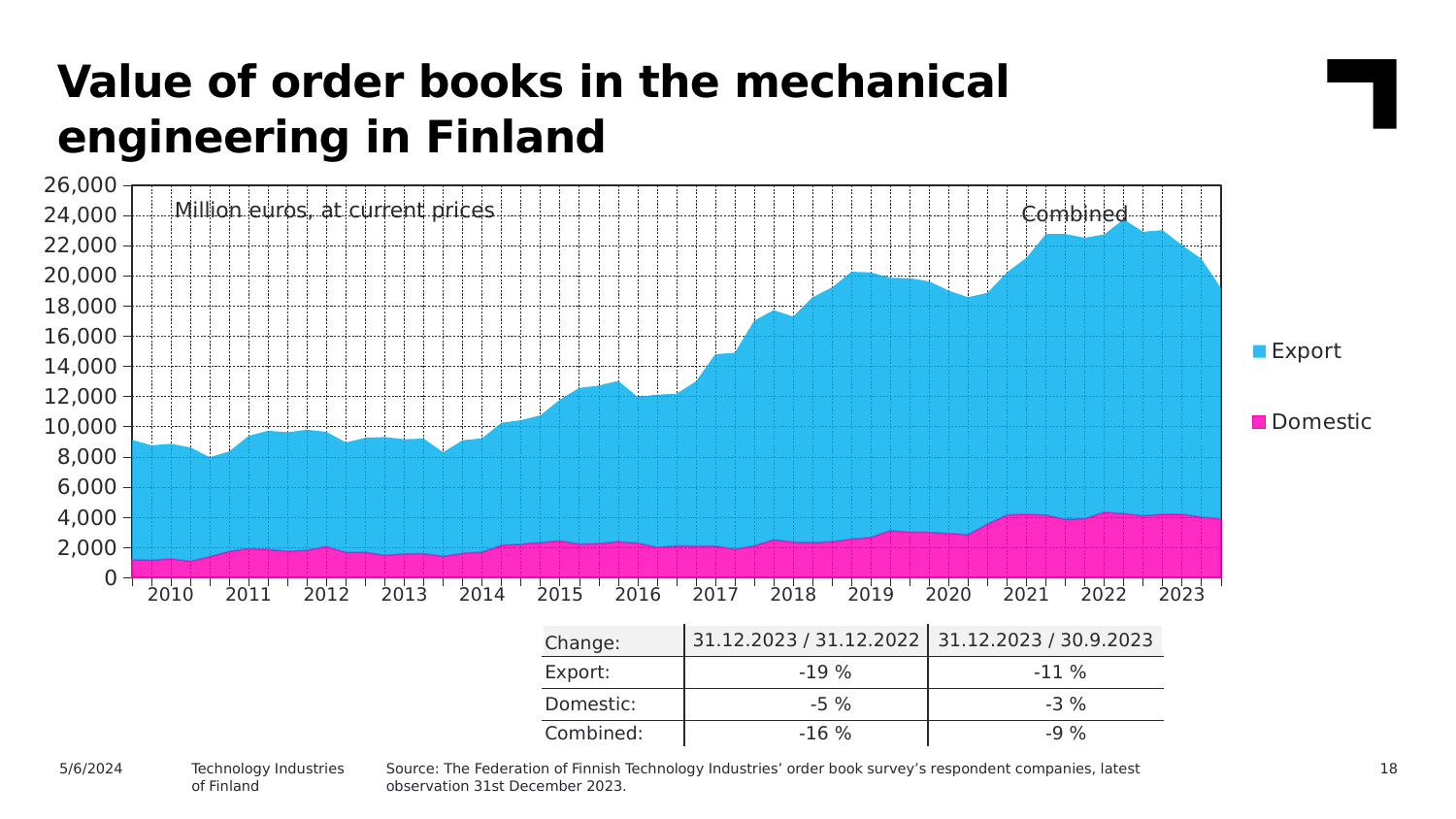

Value of order books in the mechanical engineering in Finland

### Chart

| Category | Domestic | Export |
|---|---|---|
|  | 1194.51 | 7923.31 |
| 2010,I | 1155.89 | 7611.89 |
|  | 1246.42 | 7615.55 |
|  | 1082.25 | 7536.5 |
|  | 1389.55 | 6582.72 |
| 2011,I | 1736.31 | 6621.32 |
|  | 1922.04 | 7470.73 |
|  | 1865.04 | 7863.09 |
|  | 1749.1 | 7878.81 |
| 2012,I | 1810.21 | 7984.98 |
|  | 2065.86 | 7584.94 |
|  | 1666.66 | 7280.41 |
|  | 1681.45 | 7576.12 |
| 2013,I | 1466.9 | 7845.69 |
|  | 1577.25 | 7585.38 |
|  | 1591.1 | 7616.14 |
|  | 1408.29 | 6889.14 |
| 2014,I | 1605.93 | 7489.74 |
|  | 1690.63 | 7535.89 |
|  | 2141.55 | 8112.44 |
|  | 2215.8 | 8207.92 |
| 2015,I | 2316.33 | 8430.36 |
|  | 2439.13 | 9343.42 |
|  | 2225.44 | 10342.8 |
|  | 2246.83 | 10474.13 |
| 2016,I | 2382.46 | 10651.93 |
|  | 2287.9 | 9688.18 |
|  | 2009.93 | 10107.55 |
|  | 2101.67 | 10081.07 |
| 2017,I | 2093.1 | 10909.63 |
|  | 2093.5 | 12706.43 |
|  | 1892.55 | 13002.51 |
|  | 2105.9 | 14910.79 |
| 2018,I | 2503.26 | 15217.6 |
|  | 2349.8 | 14945.94 |
|  | 2322.01 | 16249.15 |
|  | 2372.46 | 16846.53 |
| 2019,I | 2558.68 | 17700.48 |
|  | 2657.12 | 17564.32 |
|  | 3117.36 | 16740.35 |
|  | 3013.49 | 16825.03 |
| 2020,I | 3006.35 | 16620.57 |
|  | 2923.76 | 16085.57 |
|  | 2843.61 | 15730.48 |
|  | 3547.0 | 15317.44 |
| 2021,I | 4148.76 | 16071.57 |
|  | 4204.2 | 16977.75 |
|  | 4145.76 | 18611.03 |
|  | 3863.12 | 18896.42 |
| 2022,I | 3904.04 | 18607.95 |
|  | 4333.11 | 18397.39 |
|  | 4247.32 | 19482.98 |
|  | 4092.07 | 18815.81 |
| 2023,I | 4195.91 | 18824.4 |
Million euros, at current prices
Combined
| 2010 | 2011 | 2012 | 2013 | 2014 | 2015 | 2016 | 2017 | 2018 | 2019 | 2020 | 2021 | 2022 | 2023 |
| --- | --- | --- | --- | --- | --- | --- | --- | --- | --- | --- | --- | --- | --- |
| Change: | 31.12.2023 / 31.12.2022 | 31.12.2023 / 30.9.2023 |
| --- | --- | --- |
| Export: | -19 % | -11 % |
| Domestic: | -5 % | -3 % |
| Combined: | -16 % | -9 % |
Source: The Federation of Finnish Technology Industries’ order book survey’s respondent companies, latest observation 31st December 2023.
5/6/2024
Technology Industries
of Finland
18